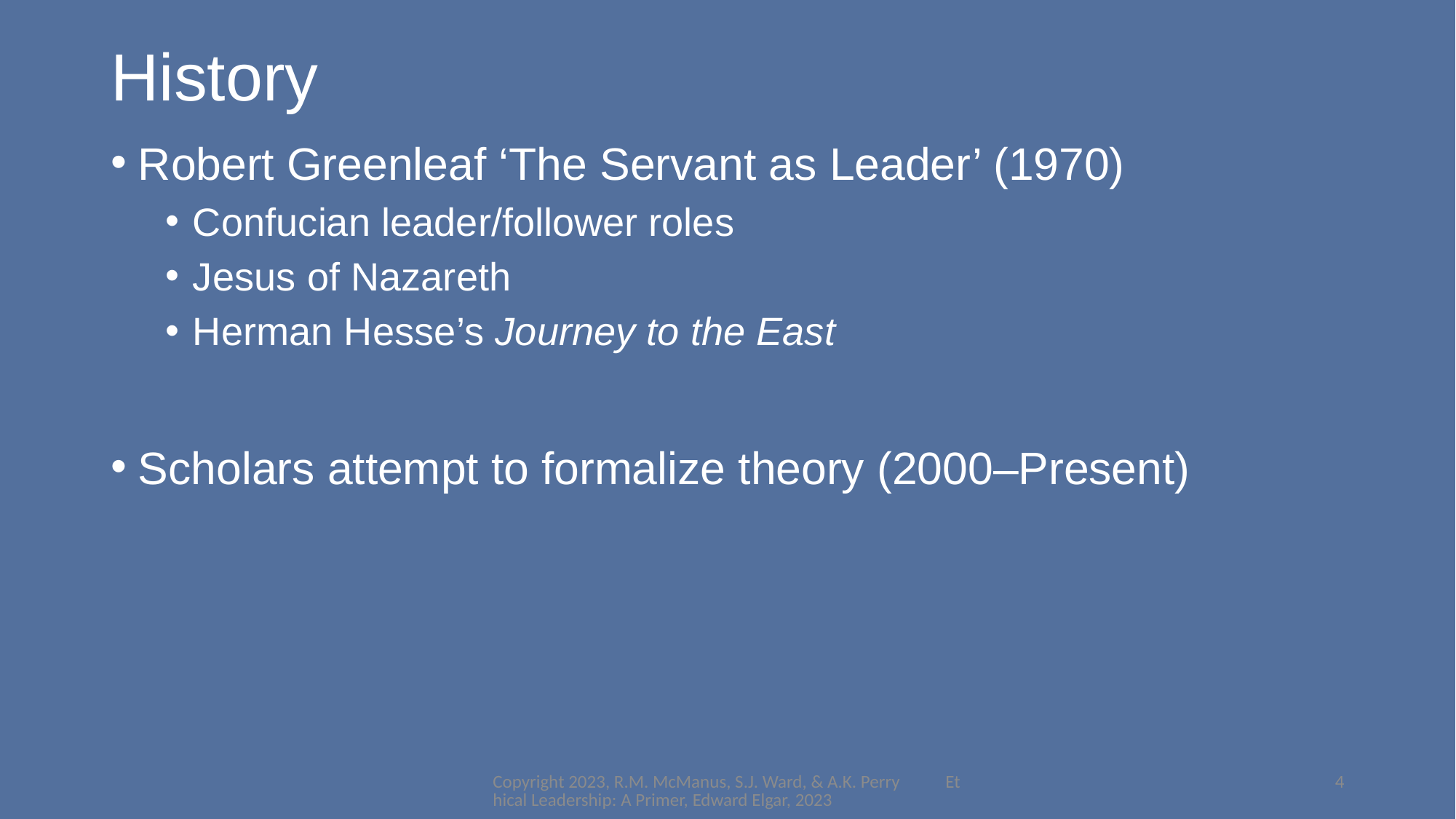

# History
Robert Greenleaf ‘The Servant as Leader’ (1970)
Confucian leader/follower roles
Jesus of Nazareth
Herman Hesse’s Journey to the East

Scholars attempt to formalize theory (2000–Present)

Copyright 2023, R.M. McManus, S.J. Ward, & A.K. Perry           Ethical Leadership: A Primer, Edward Elgar, 2023
4